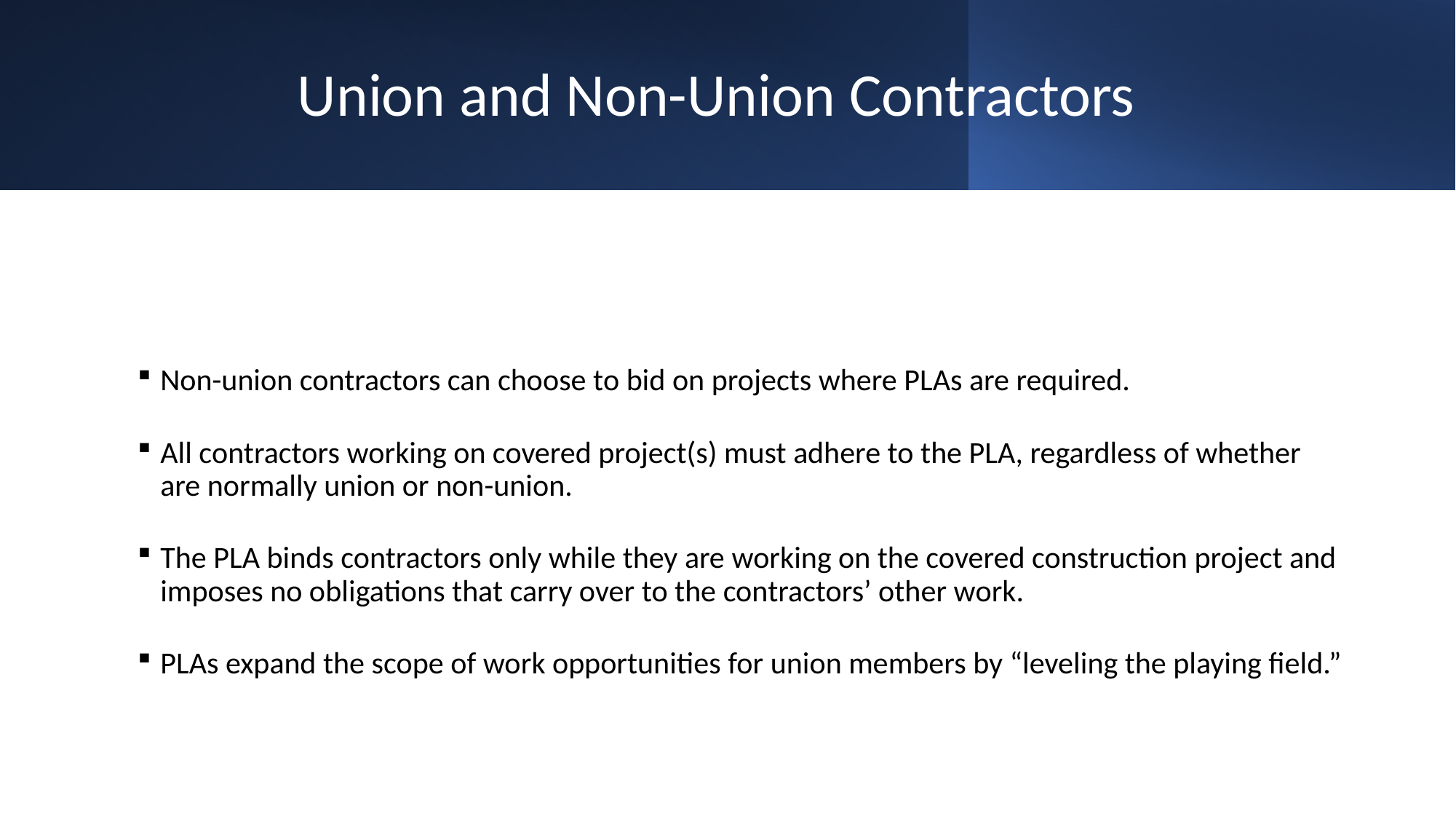

# Union and Non-Union Contractors

Non-union contractors can choose to bid on projects where PLAs are required.

All contractors working on covered project(s) must adhere to the PLA, regardless of whether are normally union or non-union.

The PLA binds contractors only while they are working on the covered construction project and imposes no obligations that carry over to the contractors’ other work.

PLAs expand the scope of work opportunities for union members by “leveling the playing field.”

11